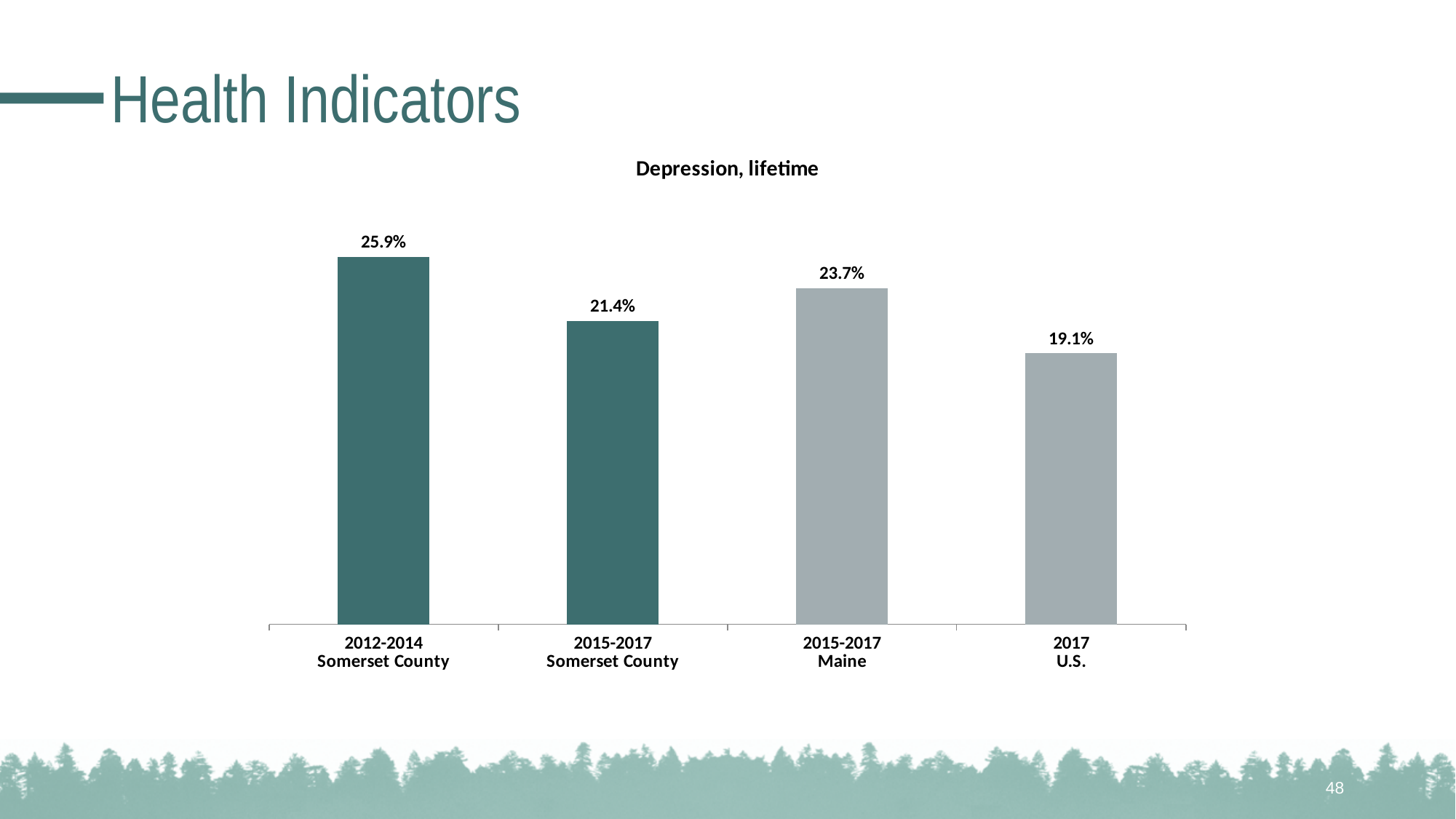

# Health Indicators

### Chart: Depression, lifetime

| Category | N/A |
|---|---|
| 2012-2014
Somerset County | 0.259 |
| 2015-2017
Somerset County | 0.214 |
| 2015-2017
Maine | 0.237 |
| 2017
U.S. | 0.191 |
48